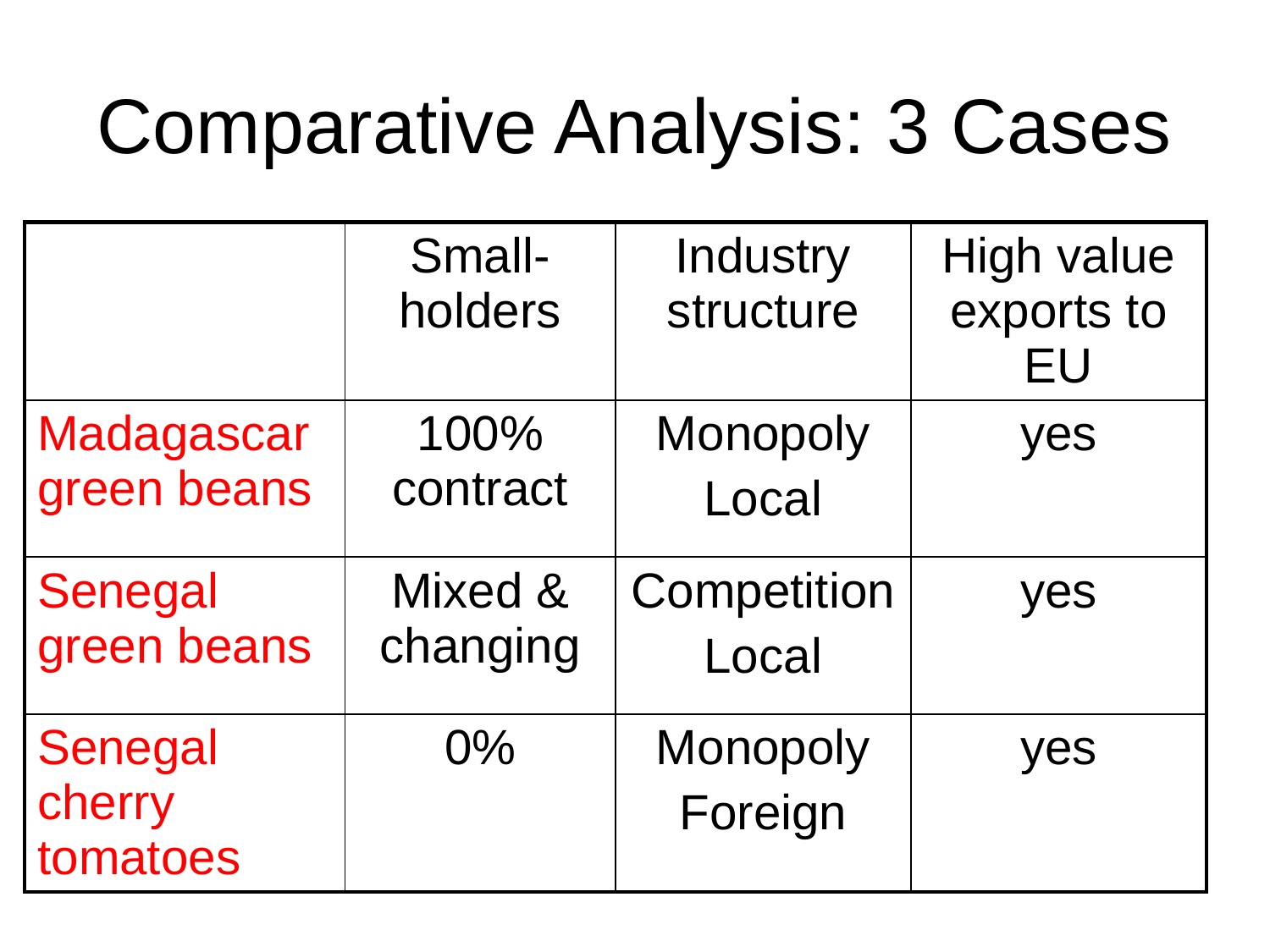

# Comparative Analysis: 3 Cases
|  | Small-holders | Industry structure | High value exports to EU |
| --- | --- | --- | --- |
| Madagascar green beans | 100% contract | Monopoly Local | yes |
| Senegal green beans | Mixed & changing | Competition Local | yes |
| Senegal cherry tomatoes | 0% | Monopoly Foreign | yes |